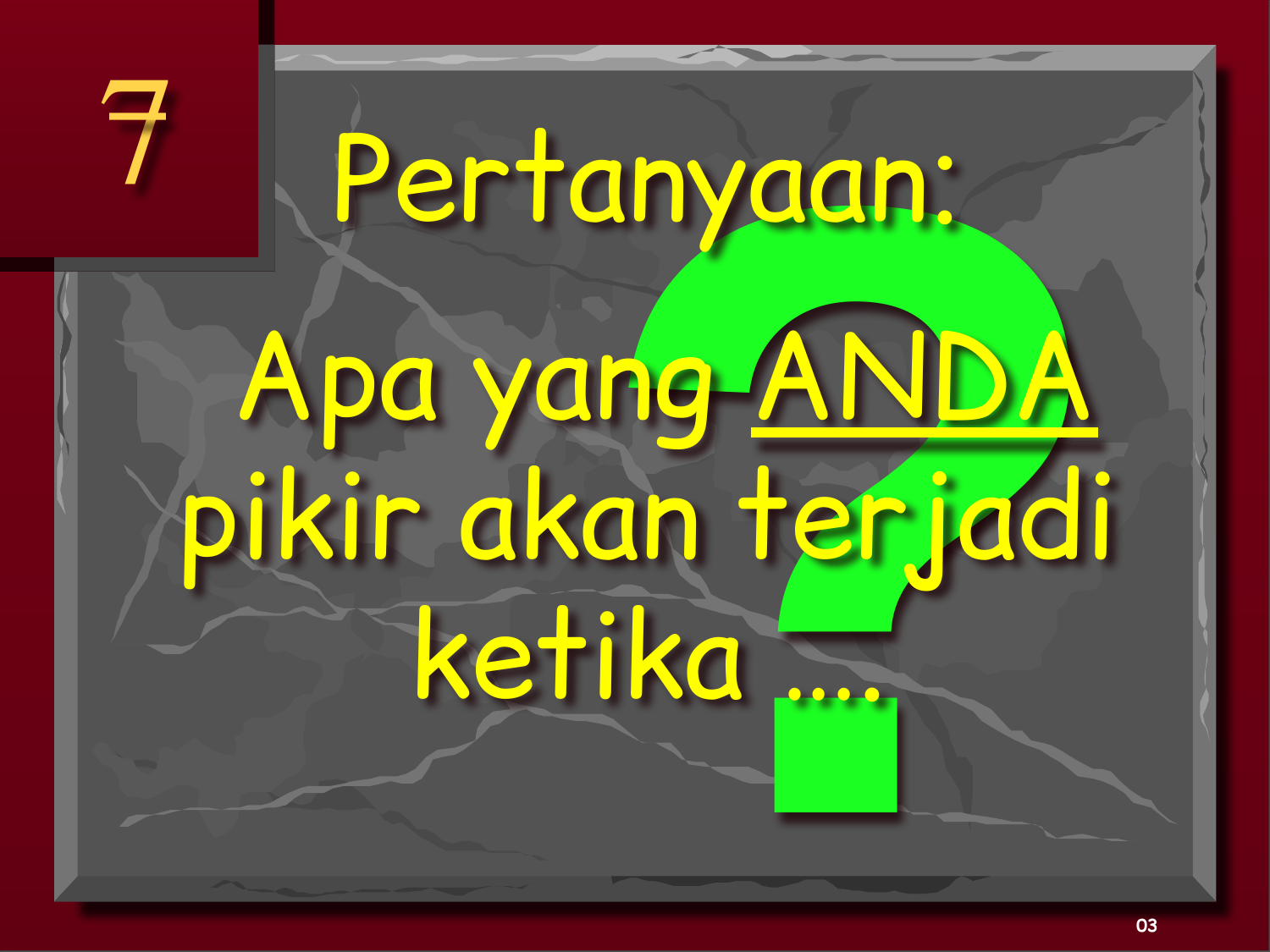

?

7

Pertanyaan:
 Apa yang ANDA pikir akan terjadi ketika ….

03